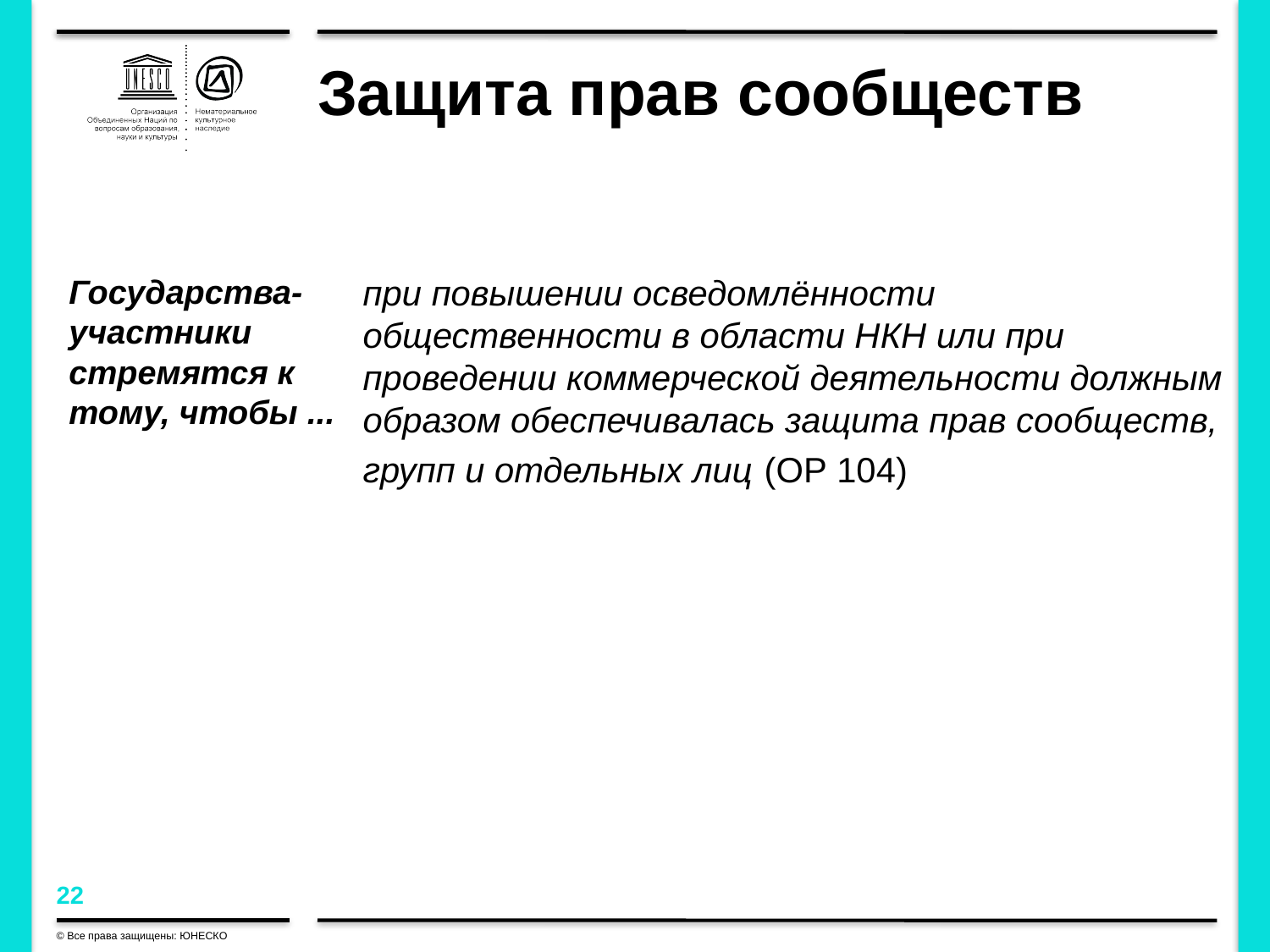

# Защита прав сообществ
Государства-участники стремятся к тому, чтобы ...
при повышении осведомлённости общественности в области НКН или при проведении коммерческой деятельности должным образом обеспечивалась защита прав сообществ, групп и отдельных лиц (OР 104)
© Все права защищены: ЮНЕСКО